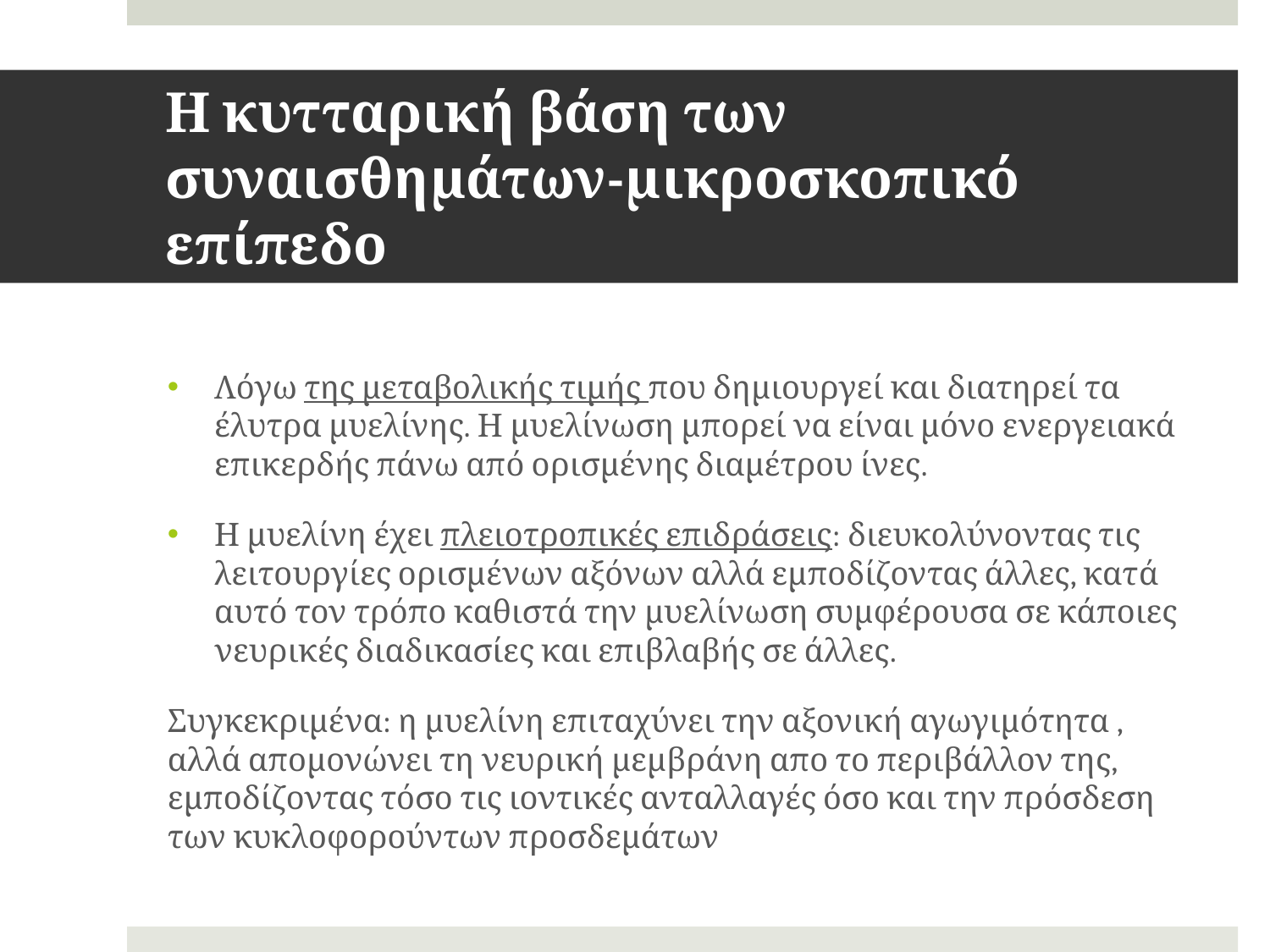

# Η κυτταρική βάση των συναισθημάτων-μικροσκοπικό επίπεδο
Λόγω της μεταβολικής τιμής που δημιουργεί και διατηρεί τα έλυτρα μυελίνης. Η μυελίνωση μπορεί να είναι μόνο ενεργειακά επικερδής πάνω από ορισμένης διαμέτρου ίνες.
Η μυελίνη έχει πλειοτροπικές επιδράσεις: διευκολύνοντας τις λειτουργίες ορισμένων αξόνων αλλά εμποδίζοντας άλλες, κατά αυτό τον τρόπο καθιστά την μυελίνωση συμφέρουσα σε κάποιες νευρικές διαδικασίες και επιβλαβής σε άλλες.
Συγκεκριμένα: η μυελίνη επιταχύνει την αξονική αγωγιμότητα , αλλά απομονώνει τη νευρική μεμβράνη απο το περιβάλλον της, εμποδίζοντας τόσο τις ιοντικές ανταλλαγές όσο και την πρόσδεση των κυκλοφορούντων προσδεμάτων